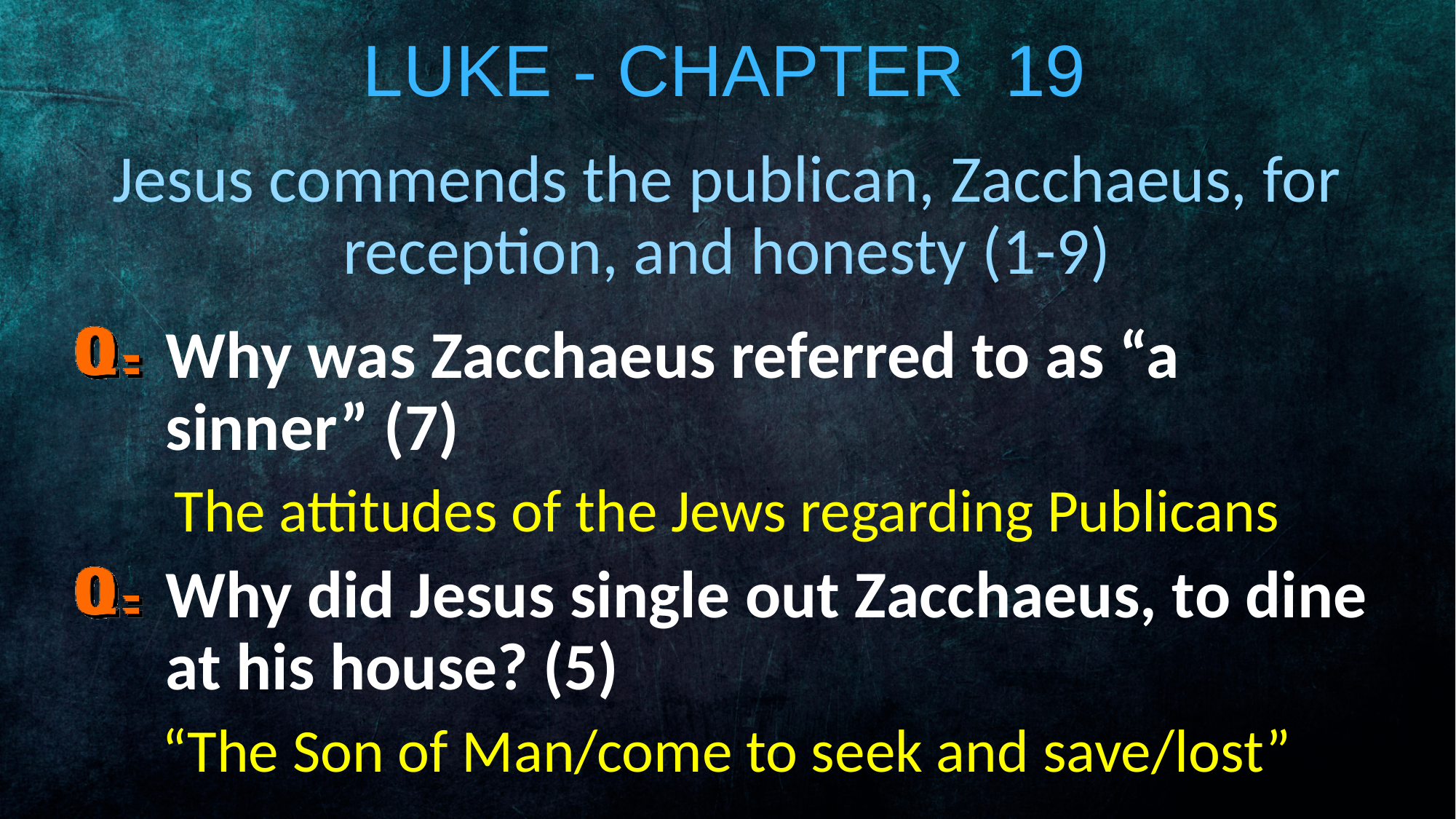

# Luke - Chapter  19
Jesus commends the publican, Zacchaeus, for reception, and honesty (1-9)

Why was Zacchaeus referred to as “a sinner” (7)
The attitudes of the Jews regarding Publicans
Why did Jesus single out Zacchaeus, to dine at his house? (5)
“The Son of Man/come to seek and save/lost”